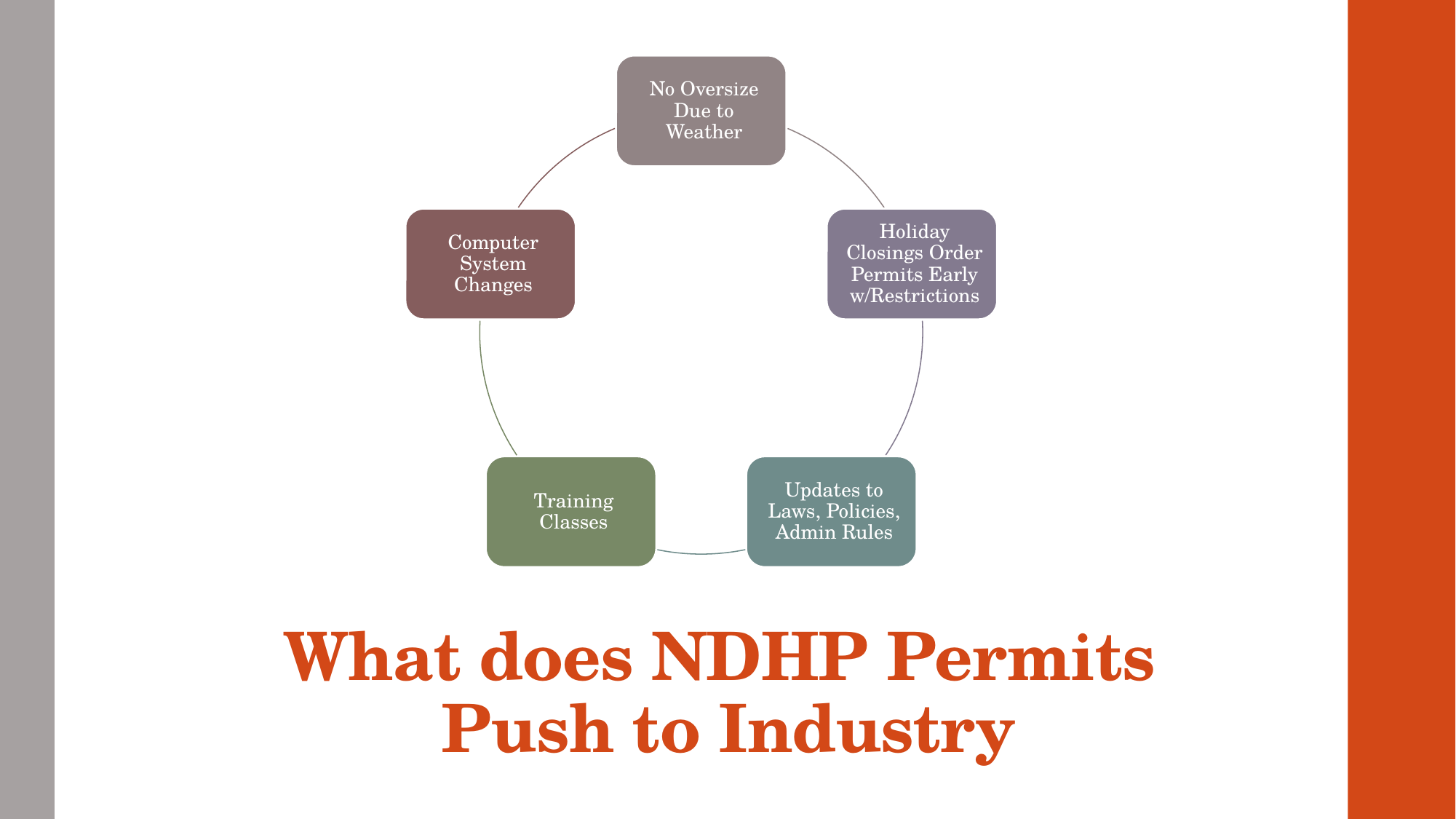

No Oversize Due to Weather
Holiday Closings Order Permits Early w/Restrictions
Updates to Laws, Policies, Admin Rules
Training Classes
Computer System Changes
# What does NDHP Permits Push to Industry